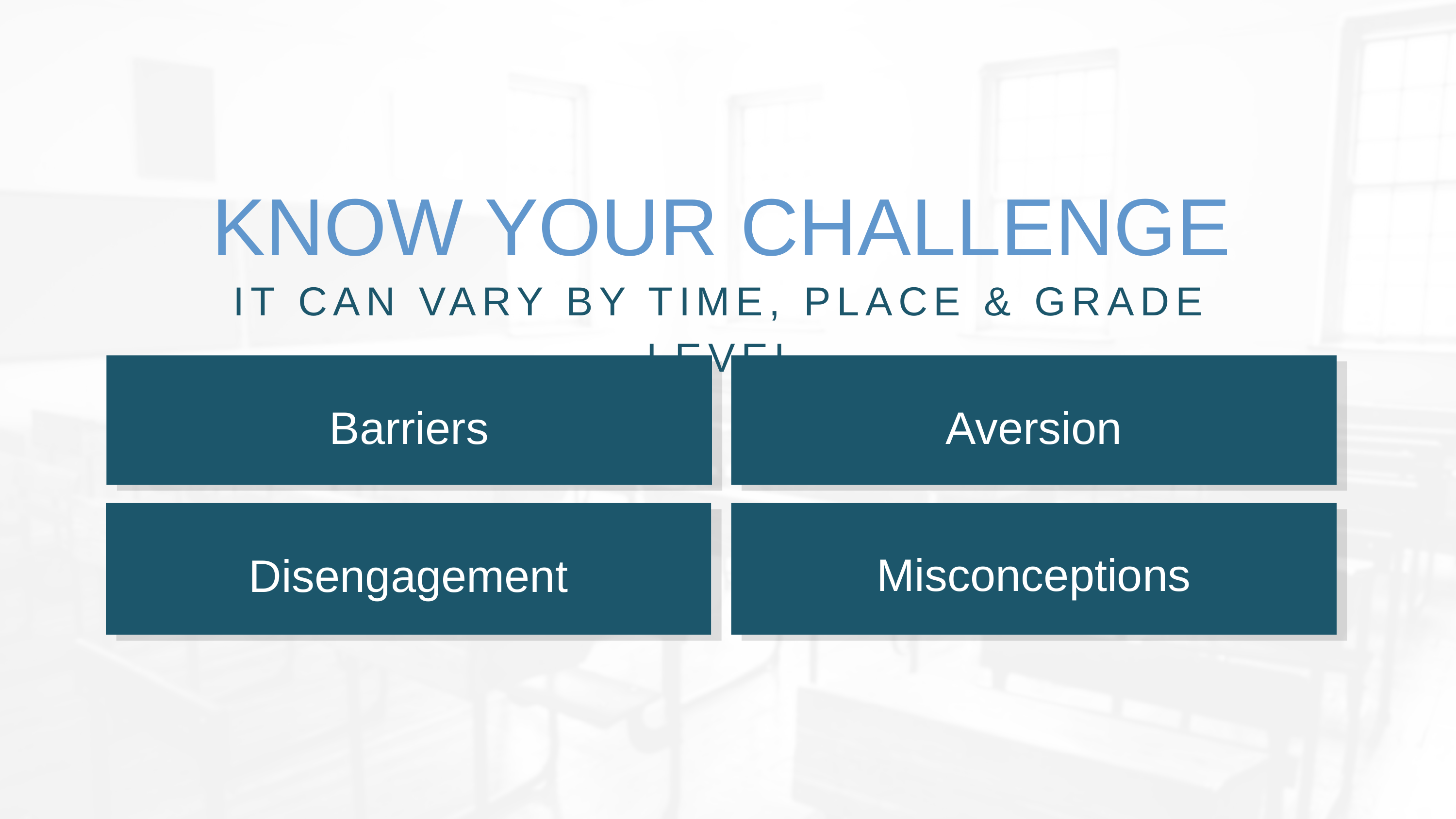

KNOW YOUR CHALLENGE
IT CAN VARY BY TIME, PLACE & GRADE LEVEL

Barriers
Aversion

Misconceptions
Disengagement